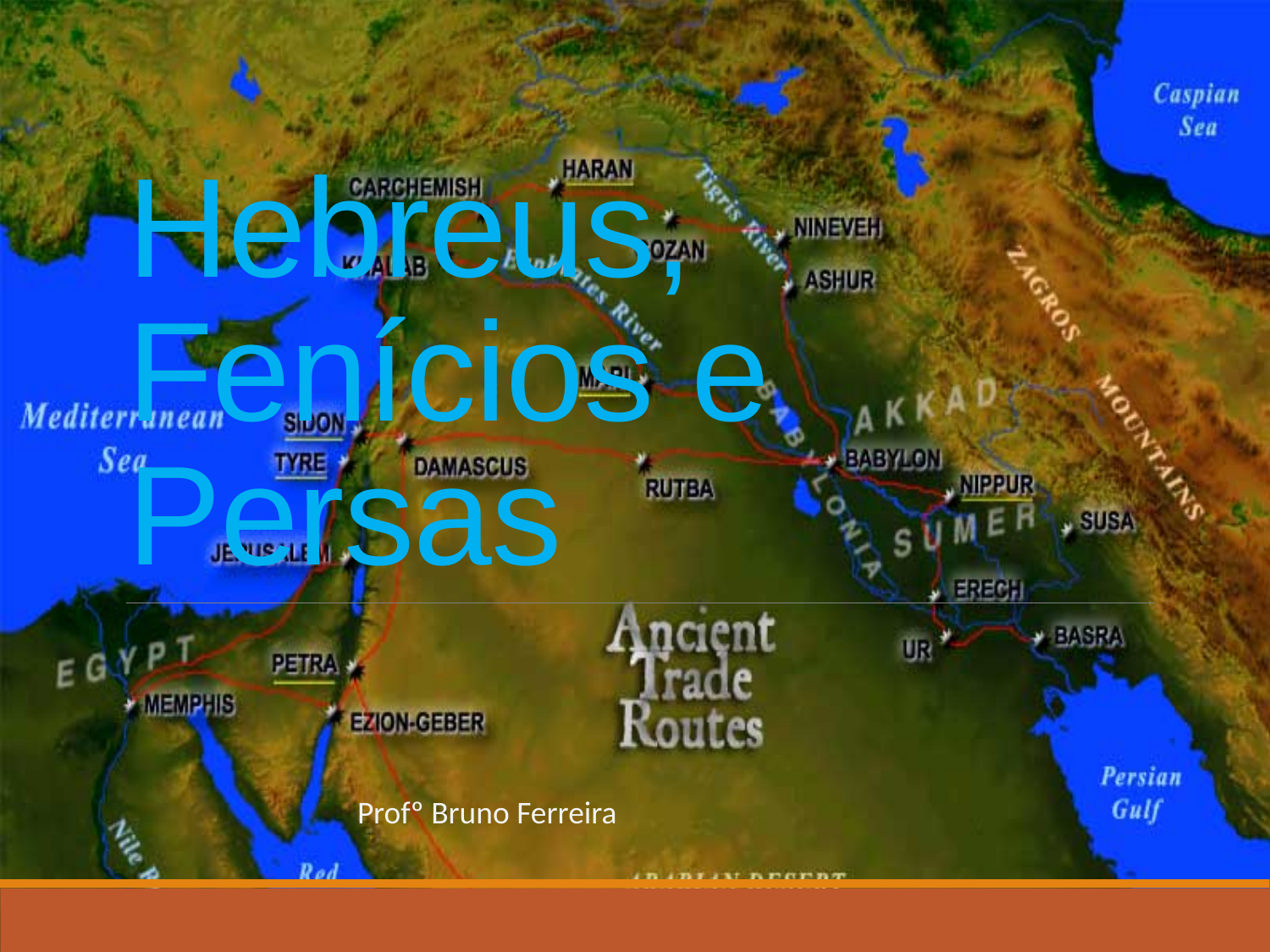

# Hebreus, Fenícios e Persas
Profº Bruno Ferreira